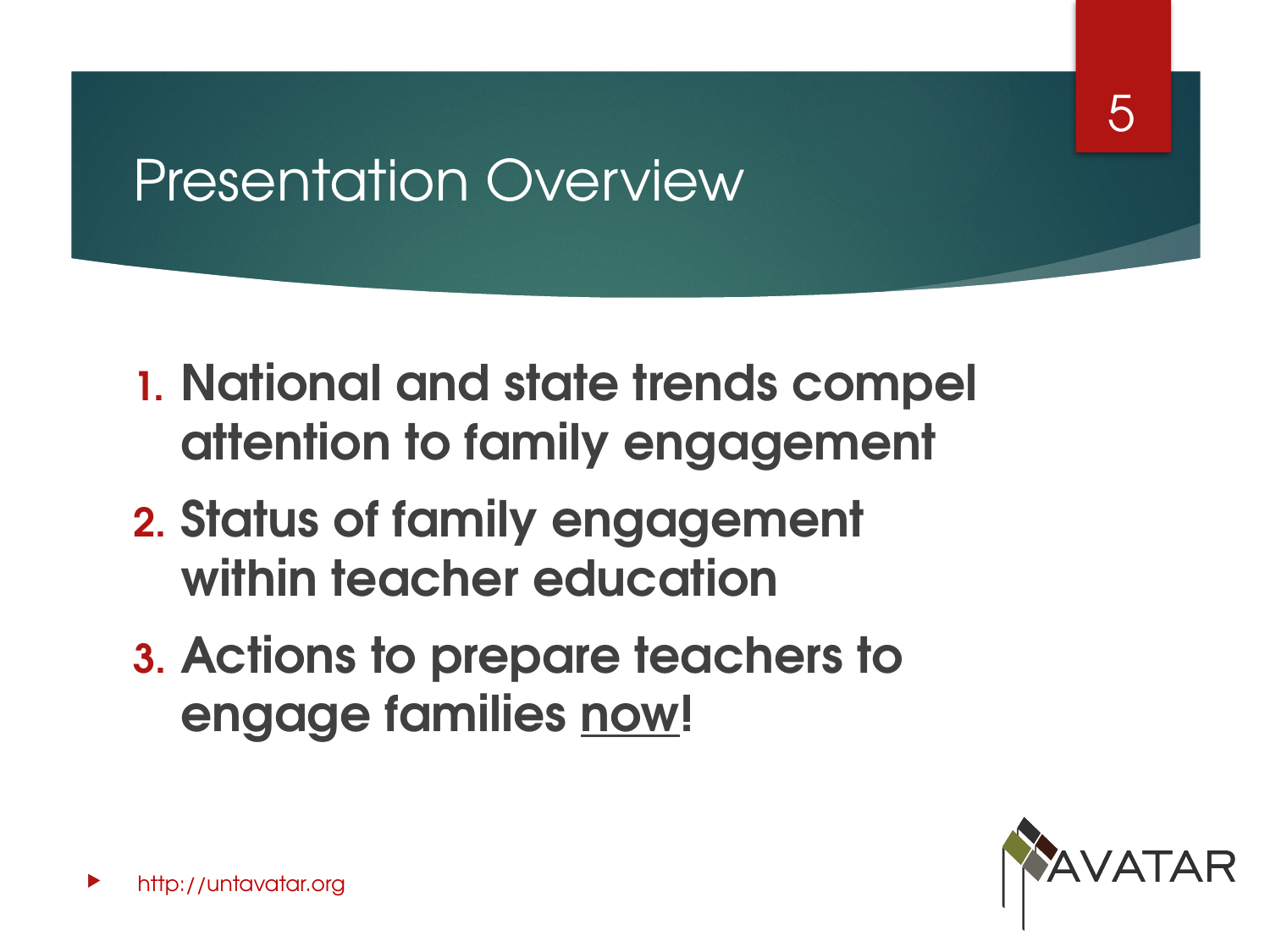

5
# Presentation Overview
National and state trends compel attention to family engagement
Status of family engagement within teacher education
Actions to prepare teachers to engage families now!
http://untavatar.org